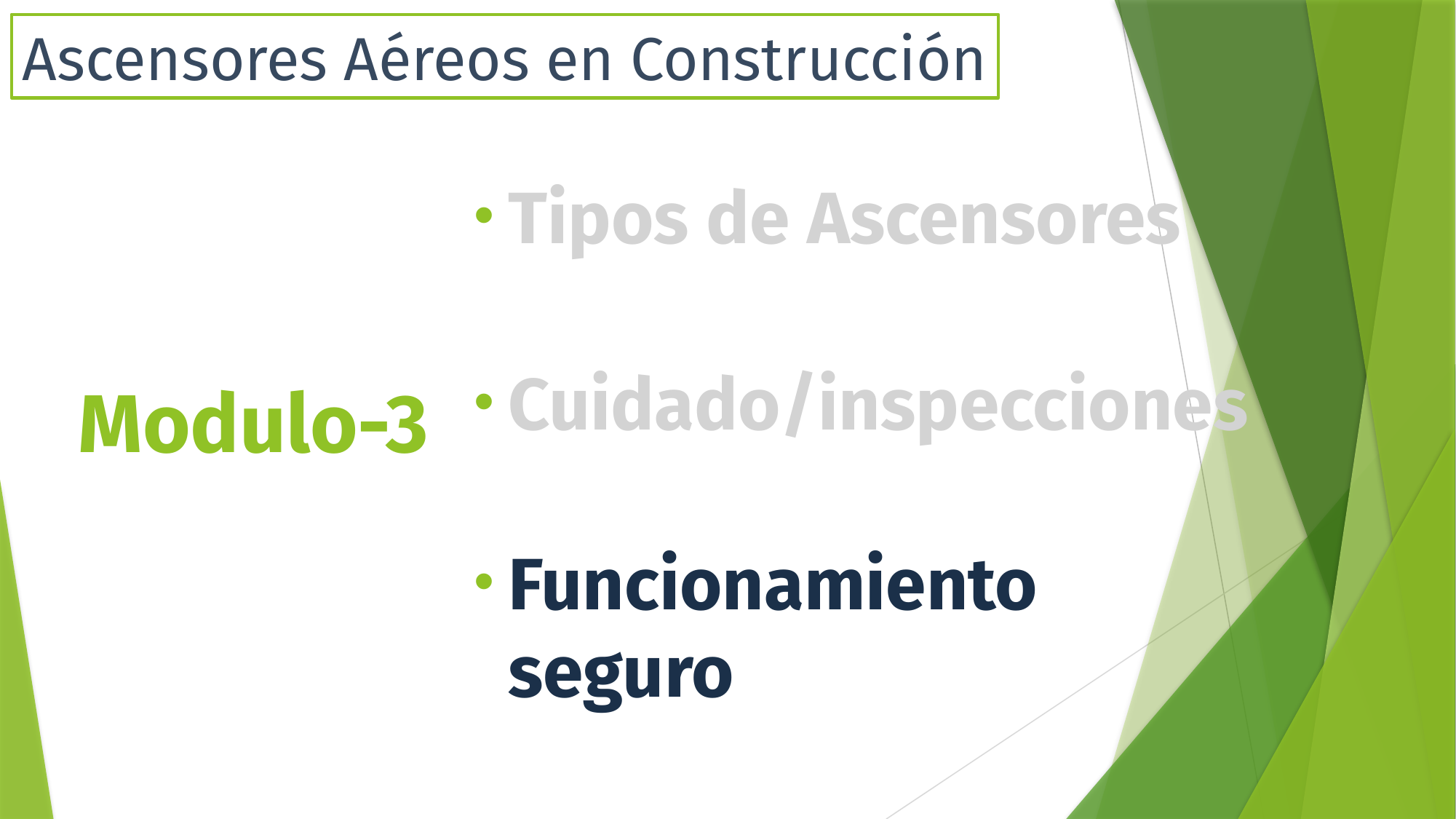

Ascensores Aéreos en Construcción
Tipos de Ascensores

Cuidado/inspecciones

Funcionamiento seguro

# Modulo-3